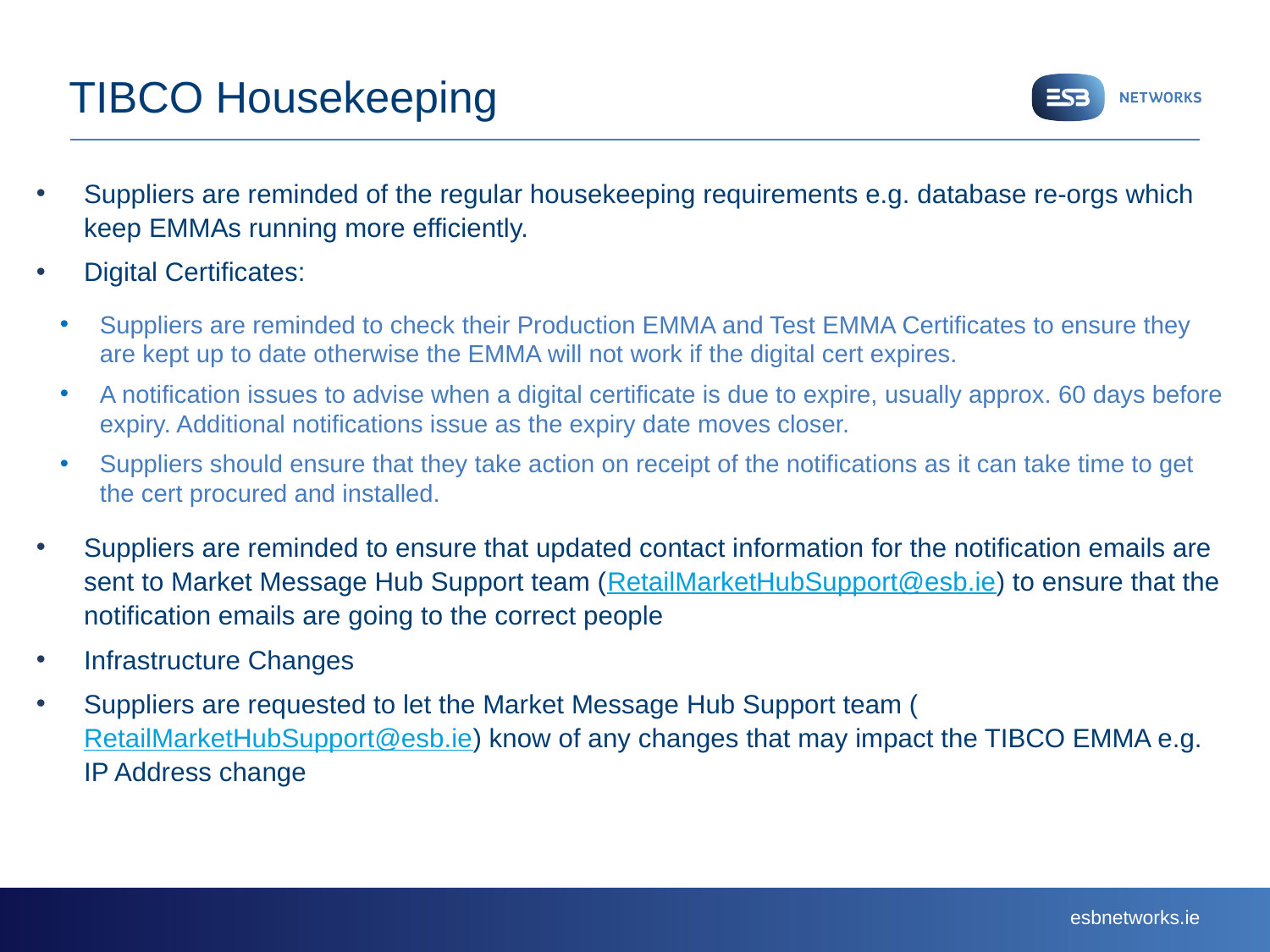

# TIBCO Housekeeping
Suppliers are reminded of the regular housekeeping requirements e.g. database re-orgs which keep EMMAs running more efficiently.
Digital Certificates:

Suppliers are reminded to check their Production EMMA and Test EMMA Certificates to ensure they are kept up to date otherwise the EMMA will not work if the digital cert expires.
A notification issues to advise when a digital certificate is due to expire, usually approx. 60 days before expiry. Additional notifications issue as the expiry date moves closer.
Suppliers should ensure that they take action on receipt of the notifications as it can take time to get the cert procured and installed.
Suppliers are reminded to ensure that updated contact information for the notification emails are sent to Market Message Hub Support team (RetailMarketHubSupport@esb.ie) to ensure that the notification emails are going to the correct people
Infrastructure Changes
Suppliers are requested to let the Market Message Hub Support team (RetailMarketHubSupport@esb.ie) know of any changes that may impact the TIBCO EMMA e.g. IP Address change